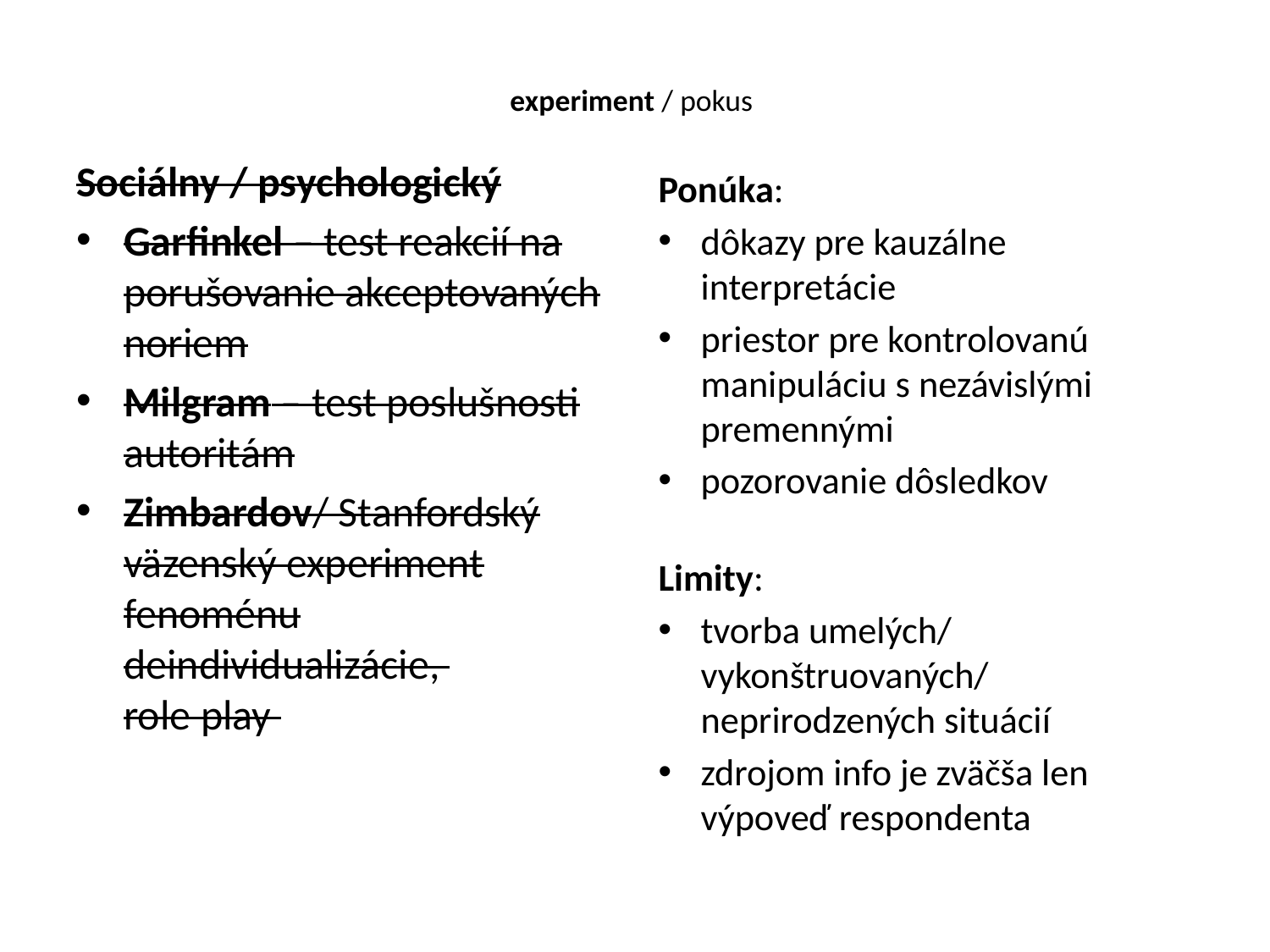

# experiment / pokus
Sociálny / psychologický
Garfinkel – test reakcií na porušovanie akceptovaných noriem
Milgram – test poslušnosti autoritám
Zimbardov/ Stanfordský väzenský experiment fenoménu deindividualizácie,
role play
Ponúka:
dôkazy pre kauzálne interpretácie
priestor pre kontrolovanú manipuláciu s nezávislými premennými
pozorovanie dôsledkov
Limity:
tvorba umelých/ vykonštruovaných/ neprirodzených situácií
zdrojom info je zväčša len výpoveď respondenta